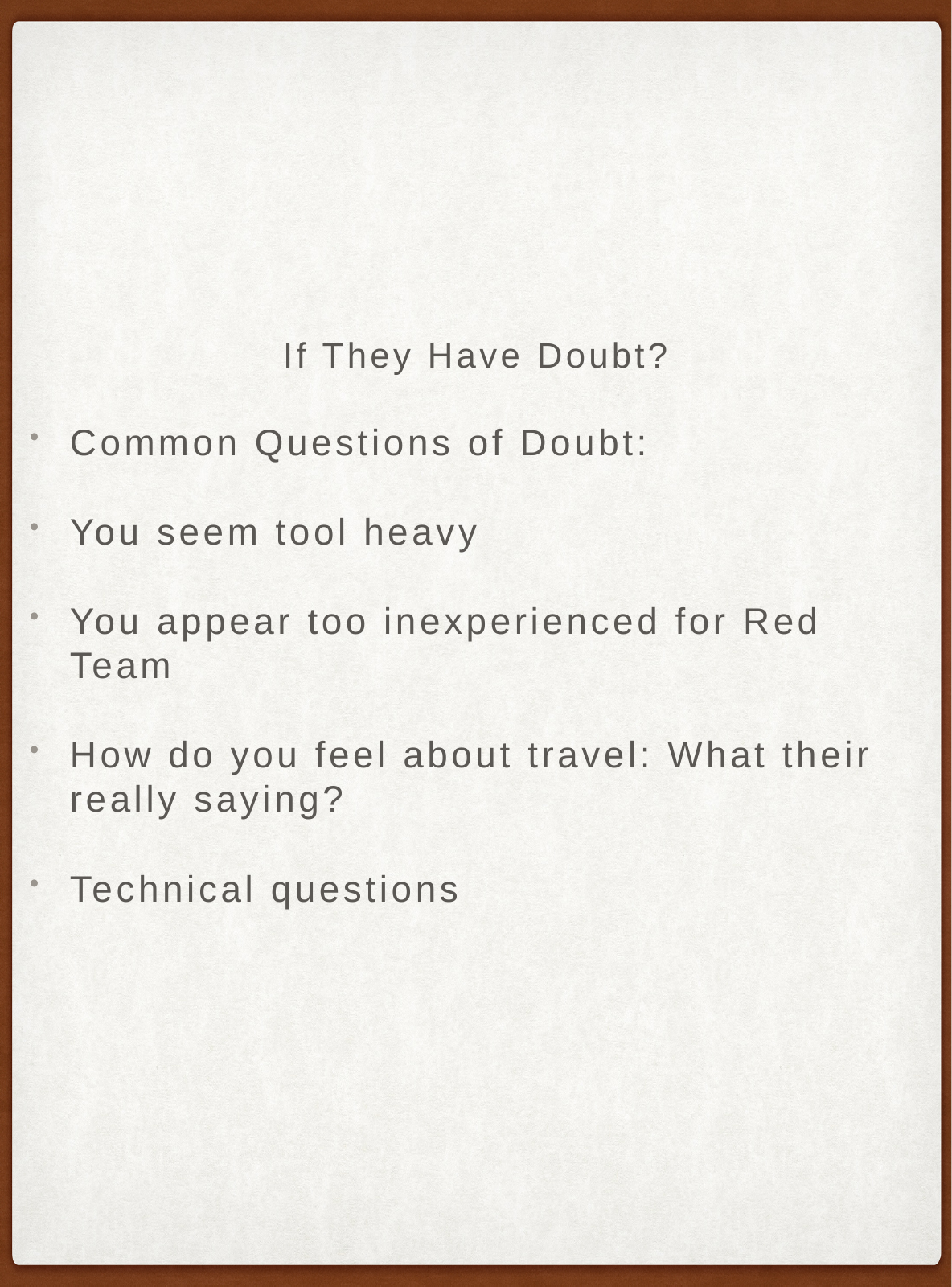

# If They Have Doubt?
Common Questions of Doubt:
You seem tool heavy
You appear too inexperienced for Red Team
How do you feel about travel: What their really saying?
Technical questions